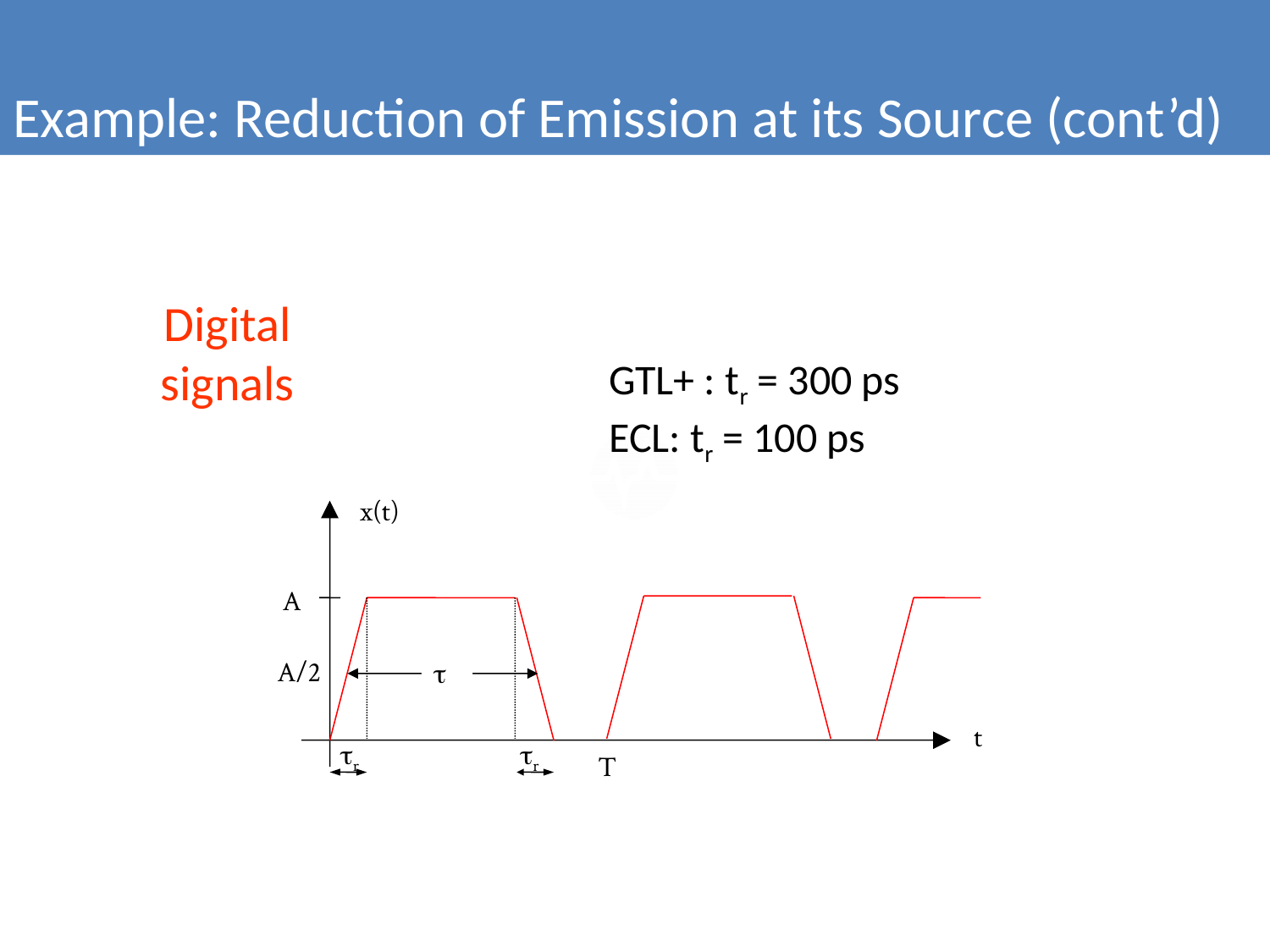

Example: Reduction of Emission at its Source (cont’d)
Digital signals
GTL+ : tr = 300 ps
ECL: tr = 100 ps
x(t)

A

A/2
τ

t
τr
τr

T